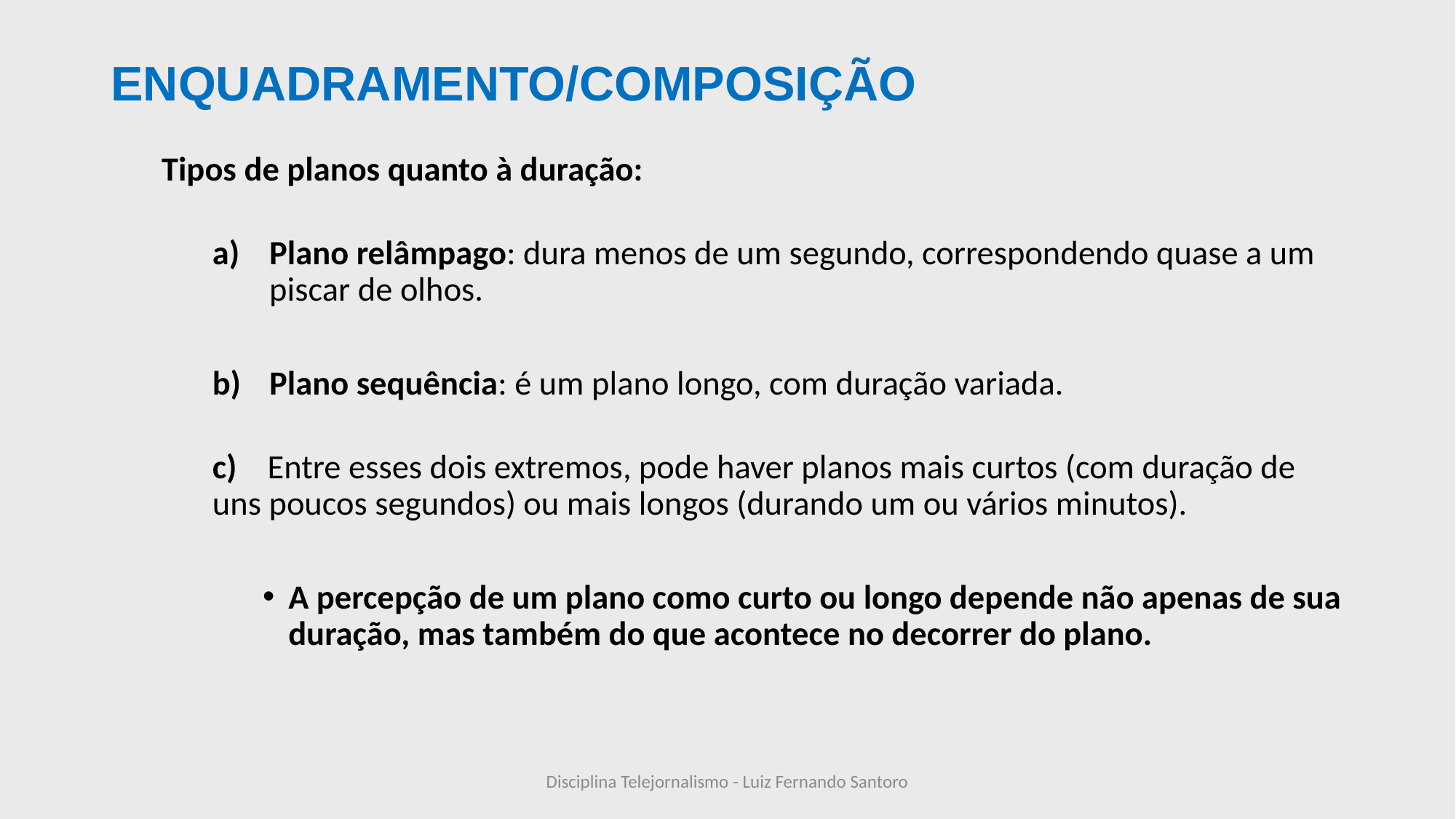

# ENQUADRAMENTO/COMPOSIÇÃO
Tipos de planos quanto à duração:

Plano relâmpago: dura menos de um segundo, correspondendo quase a um piscar de olhos.

Plano sequência: é um plano longo, com duração variada.

c)    Entre esses dois extremos, pode haver planos mais curtos (com duração de uns poucos segundos) ou mais longos (durando um ou vários minutos).

A percepção de um plano como curto ou longo depende não apenas de sua duração, mas também do que acontece no decorrer do plano.

Disciplina Telejornalismo - Luiz Fernando Santoro
111